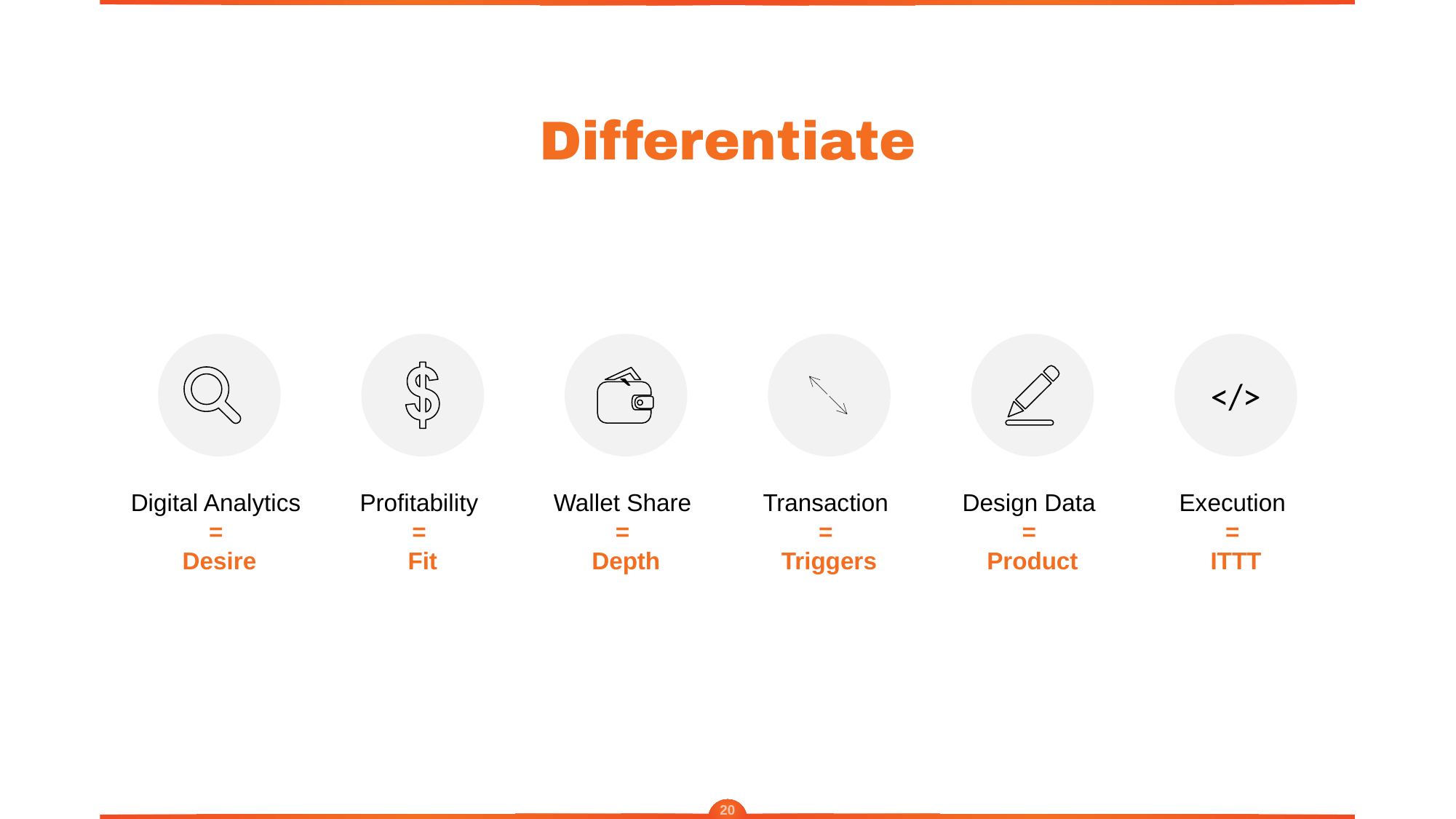

# Differentiate

Profitability
=
Fit
`

Wallet Share
=
Depth

Transaction
=
Triggers

Design Data
=
Product
</>

Digital Analytics
=
Desire
Execution
=
ITTT
20